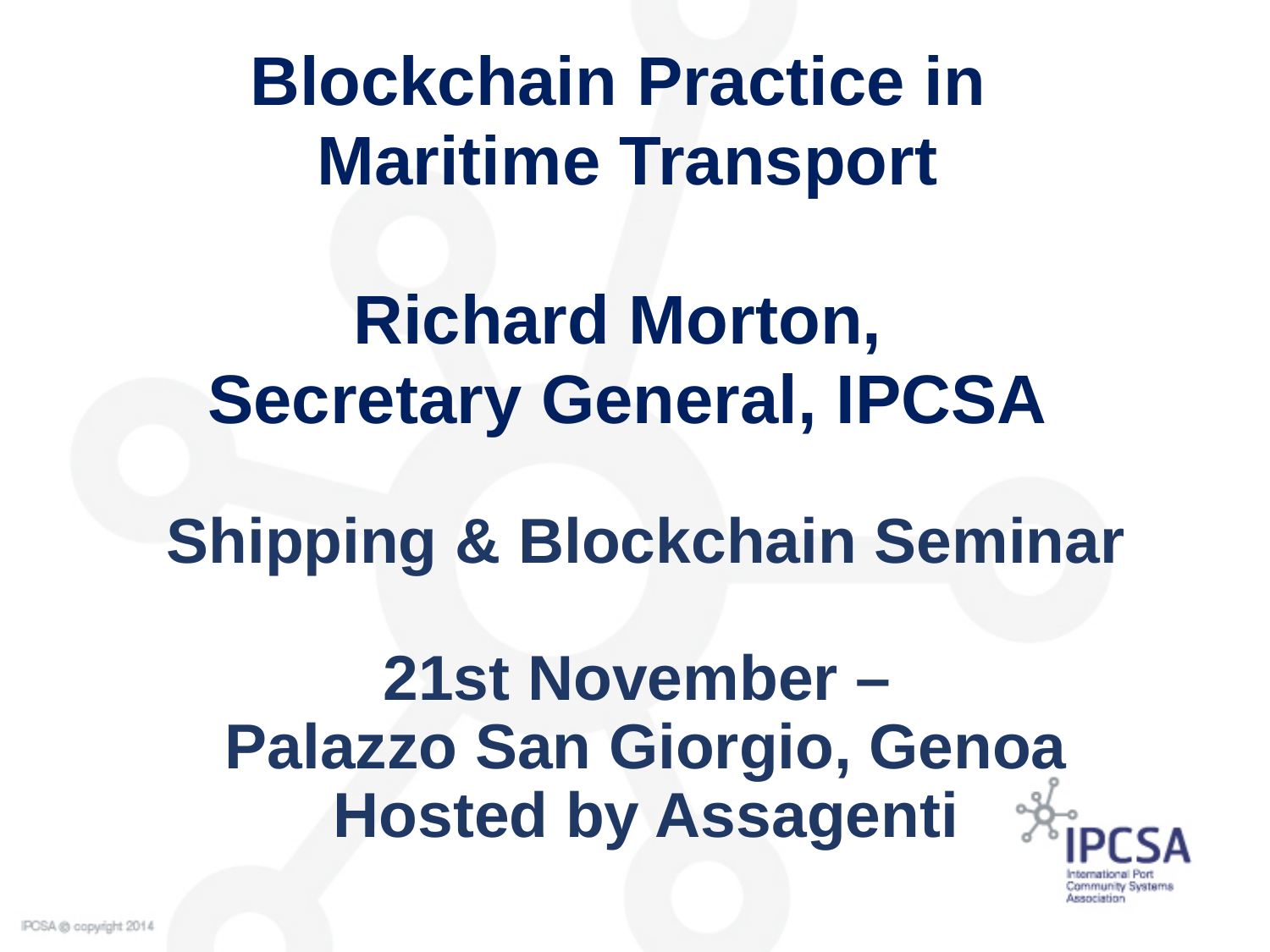

Blockchain Practice in
Maritime Transport

Richard Morton,
Secretary General, IPCSA

# Shipping & Blockchain Seminar 21st November – Palazzo San Giorgio, Genoa Hosted by Assagenti